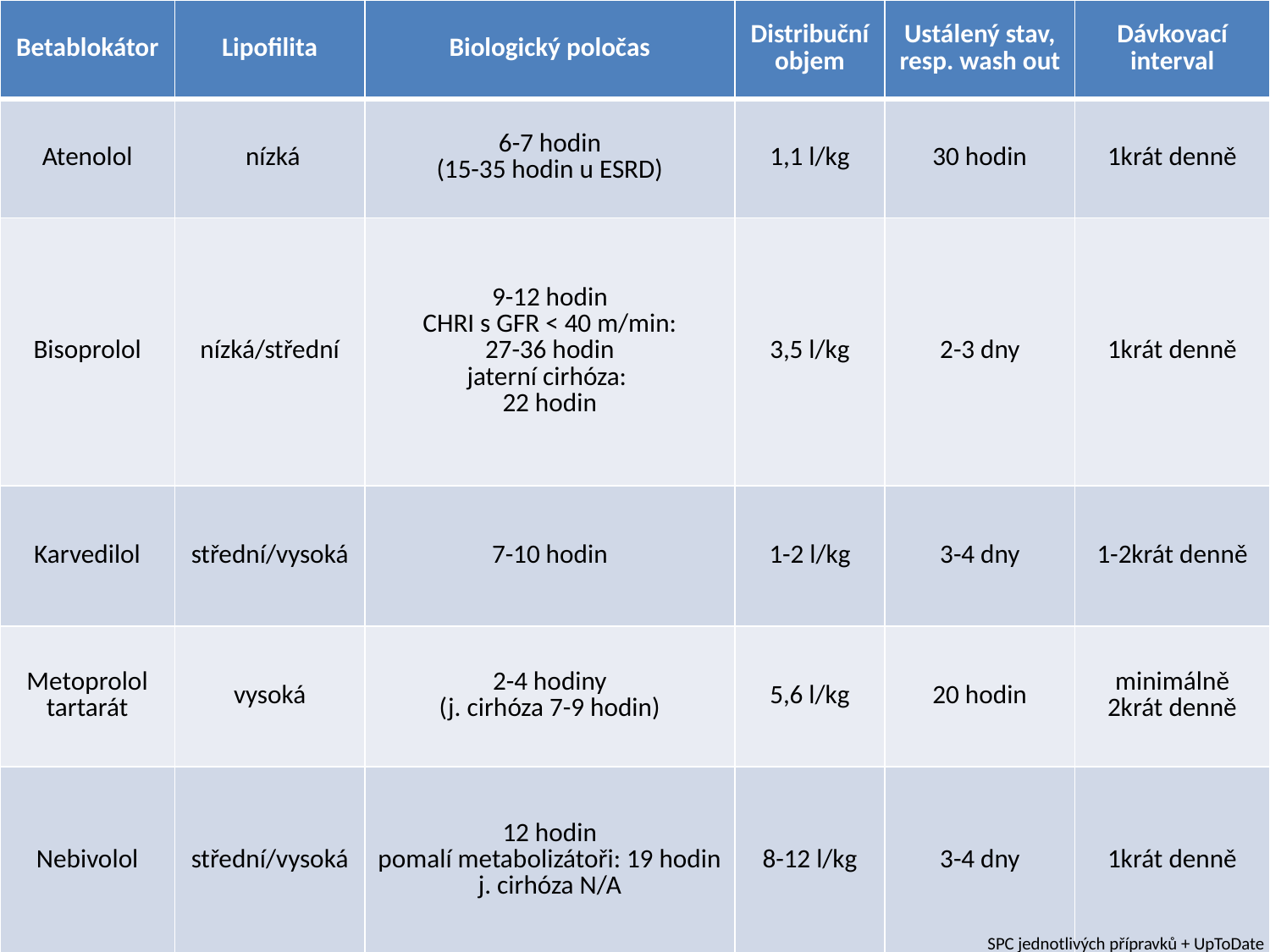

| Betablokátor | Lipofilita | Biologický poločas | Distribuční objem | Ustálený stav, resp. wash out | Dávkovací interval |
| --- | --- | --- | --- | --- | --- |
| Atenolol | nízká | 6-7 hodin (15-35 hodin u ESRD) | 1,1 l/kg | 30 hodin | 1krát denně |
| Bisoprolol | nízká/střední | 9-12 hodin CHRI s GFR < 40 m/min: 27-36 hodin jaterní cirhóza: 22 hodin | 3,5 l/kg | 2-3 dny | 1krát denně |
| Karvedilol | střední/vysoká | 7-10 hodin | 1-2 l/kg | 3-4 dny | 1-2krát denně |
| Metoprolol tartarát | vysoká | 2-4 hodiny (j. cirhóza 7-9 hodin) | 5,6 l/kg | 20 hodin | minimálně 2krát denně |
| Nebivolol | střední/vysoká | 12 hodin pomalí metabolizátoři: 19 hodin j. cirhóza N/A | 8-12 l/kg | 3-4 dny | 1krát denně |

SPC jednotlivých přípravků + UpToDate